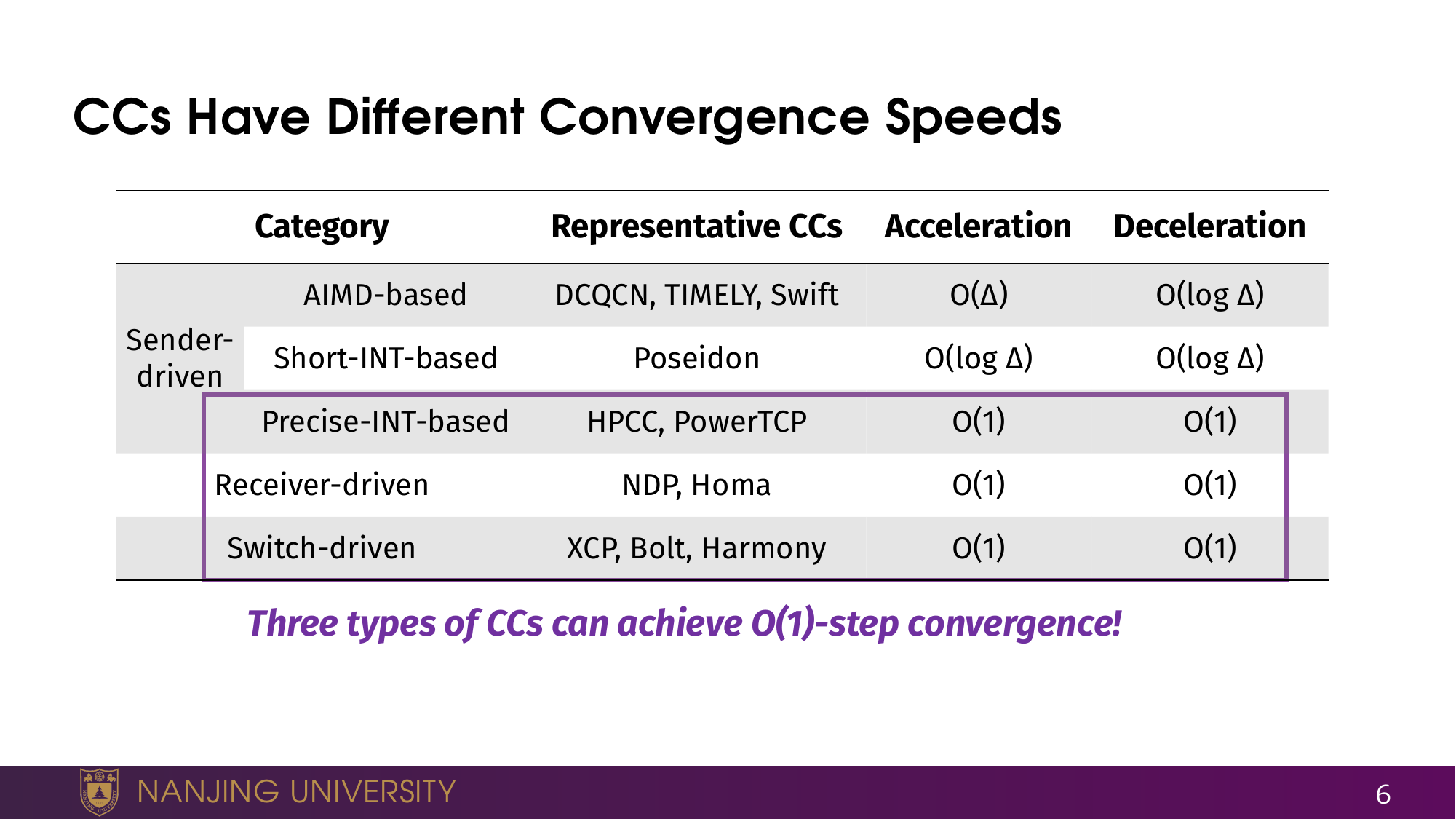

# CCs Have Different Convergence Speeds
| Category |  |
| --- | --- |
| Sender-driven | AIMD-based |
|  | Short-INT-based |
|  | Precise-INT-based |
| Receiver-driven |  |
| Switch-driven |  |
| Representative CCs |
| --- |
| DCQCN, TIMELY, Swift |
| Poseidon |
| HPCC, PowerTCP |
| NDP, Homa |
| XCP, Bolt, Harmony |
| Acceleration | Deceleration |
| --- | --- |
| O(Δ) | O(log Δ) |
| O(log Δ) | O(log Δ) |
| O(1) | O(1) |
| O(1) | O(1) |
| O(1) | O(1) |

Three types of CCs can achieve O(1)-step convergence!
6